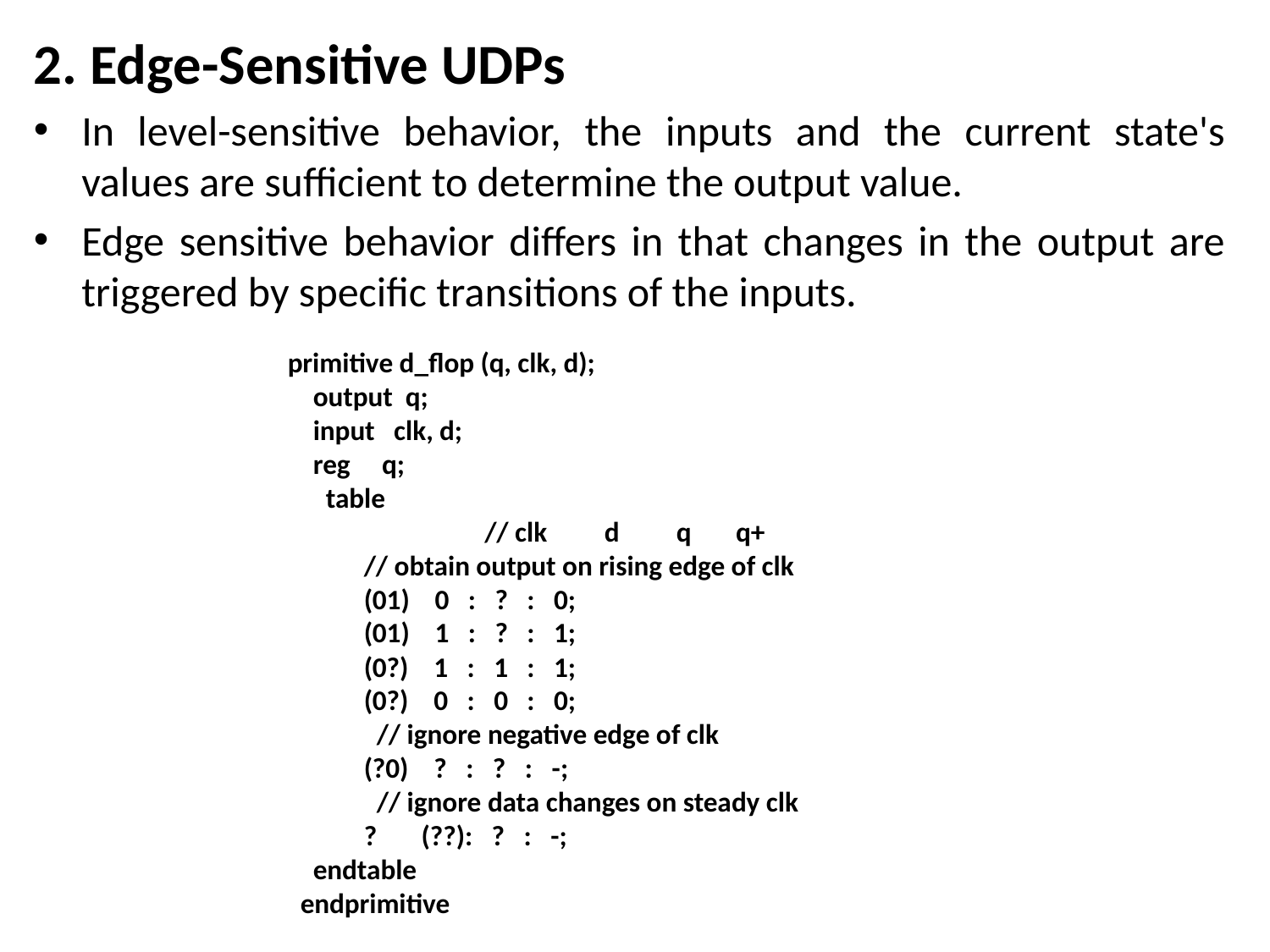

2. Edge-Sensitive UDPs
In level-sensitive behavior, the inputs and the current state's values are sufficient to determine the output value.
Edge sensitive behavior differs in that changes in the output are triggered by specific transitions of the inputs.

primitive d_flop (q, clk, d);
    output  q;
    input   clk, d;
    reg     q;
      table
                               // clk         d         q       q+
            // obtain output on rising edge of clk
            (01)    0   :   ?   :   0;
            (01)    1   :   ?   :   1;
            (0?)    1   :   1   :   1;
            (0?)    0   :   0   :   0;
              // ignore negative edge of clk
            (?0)    ?   :   ?   :   -;
              // ignore data changes on steady clk
            ?       (??):   ?   :   -;
    endtable
  endprimitive